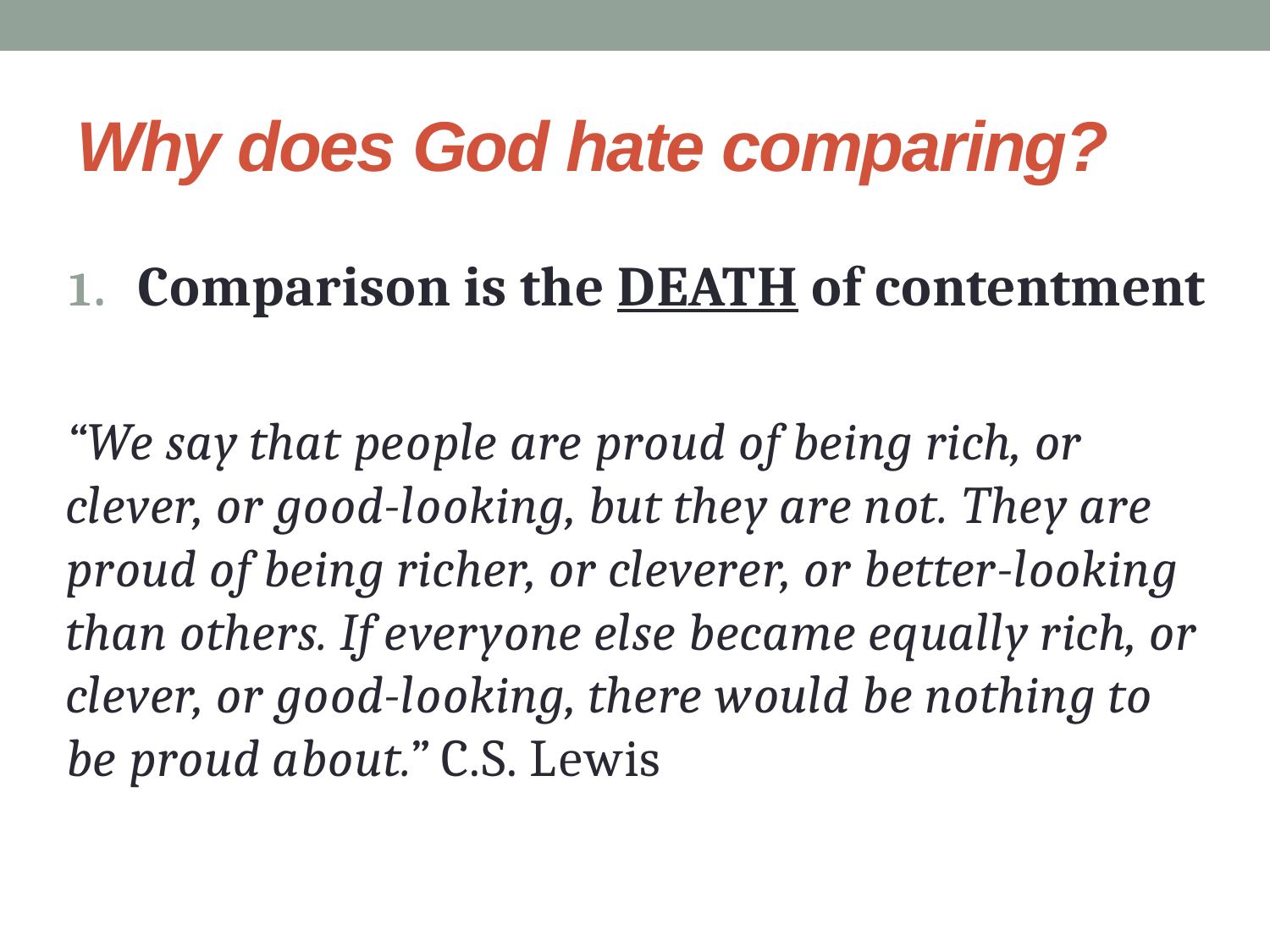

# Why does God hate comparing?
Comparison is the DEATH of contentment

“We say that people are proud of being rich, or clever, or good-looking, but they are not. They are proud of being richer, or cleverer, or better-looking than others. If everyone else became equally rich, or clever, or good-looking, there would be nothing to be proud about.” C.S. Lewis